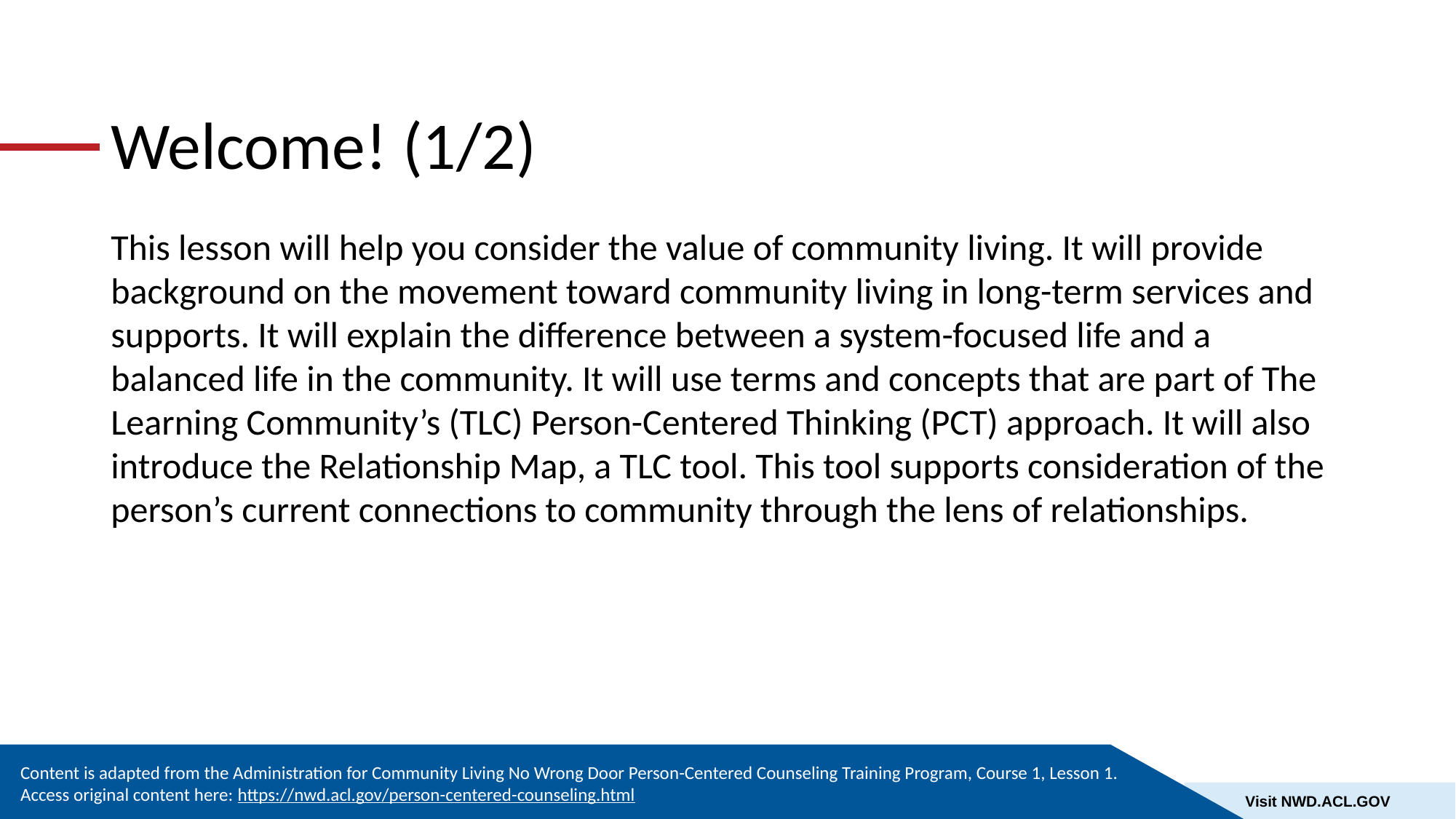

# Welcome! (1/2)
This lesson will help you consider the value of community living. It will provide background on the movement toward community living in long-term services and supports. It will explain the difference between a system-focused life and a balanced life in the community. It will use terms and concepts that are part of The Learning Community’s (TLC) Person-Centered Thinking (PCT) approach. It will also introduce the Relationship Map, a TLC tool. This tool supports consideration of the person’s current connections to community through the lens of relationships.